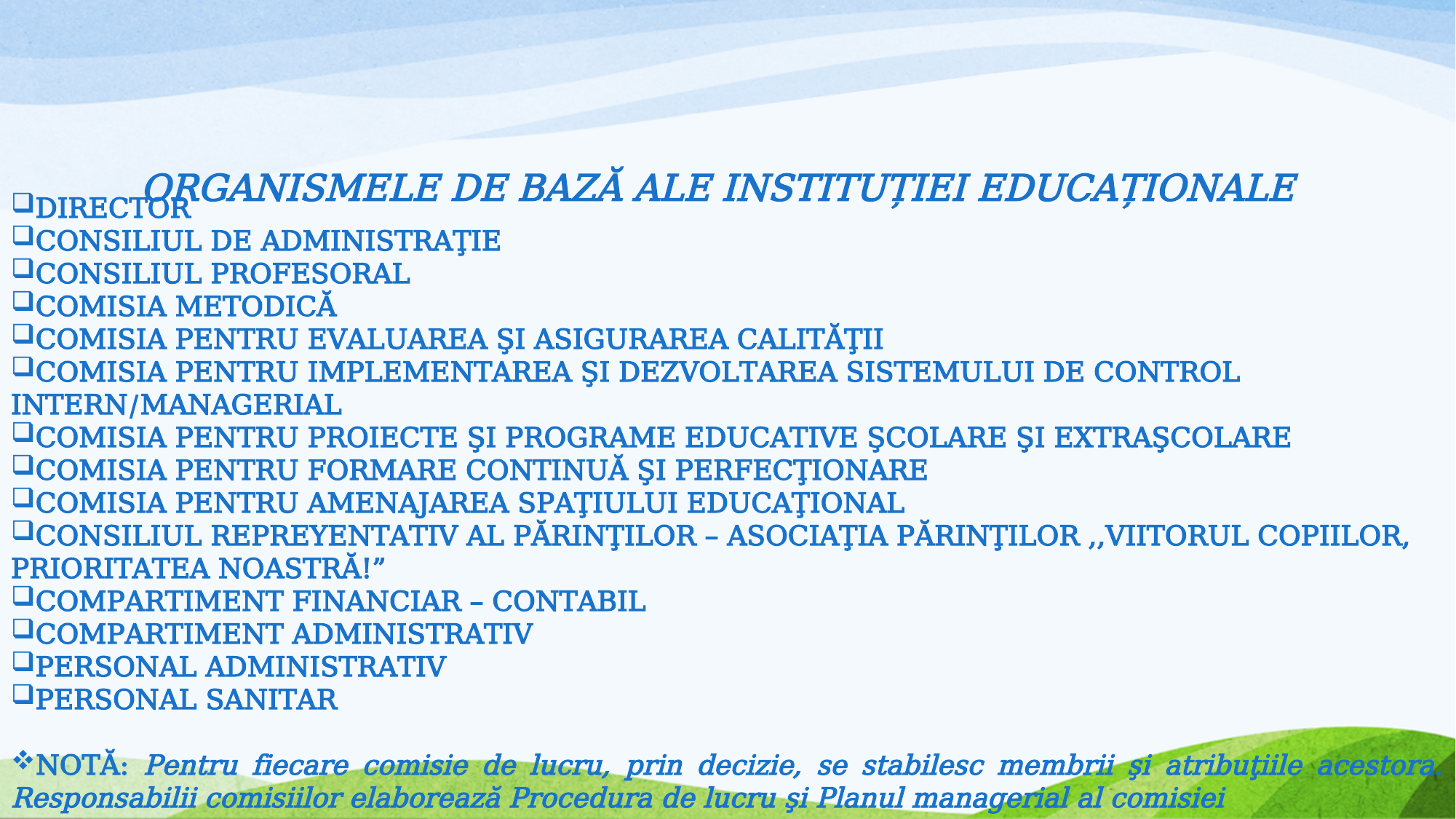

ORGANISMELE DE BAZĂ ALE INSTITUȚIEI EDUCAȚIONALE
DIRECTOR
CONSILIUL DE ADMINISTRAŢIE
CONSILIUL PROFESORAL
COMISIA METODICĂ
COMISIA PENTRU EVALUAREA ŞI ASIGURAREA CALITĂŢII
COMISIA PENTRU IMPLEMENTAREA ŞI DEZVOLTAREA SISTEMULUI DE CONTROL INTERN/MANAGERIAL
COMISIA PENTRU PROIECTE ŞI PROGRAME EDUCATIVE ŞCOLARE ŞI EXTRAŞCOLARE
COMISIA PENTRU FORMARE CONTINUĂ ŞI PERFECŢIONARE
COMISIA PENTRU AMENAJAREA SPAŢIULUI EDUCAŢIONAL
CONSILIUL REPREYENTATIV AL PĂRINŢILOR – ASOCIAŢIA PĂRINŢILOR ,,VIITORUL COPIILOR, PRIORITATEA NOASTRĂ!”
COMPARTIMENT FINANCIAR – CONTABIL
COMPARTIMENT ADMINISTRATIV
PERSONAL ADMINISTRATIV
PERSONAL SANITAR

NOTĂ: Pentru fiecare comisie de lucru, prin decizie, se stabilesc membrii şi atribuţiile acestora. Responsabilii comisiilor elaborează Procedura de lucru şi Planul managerial al comisiei